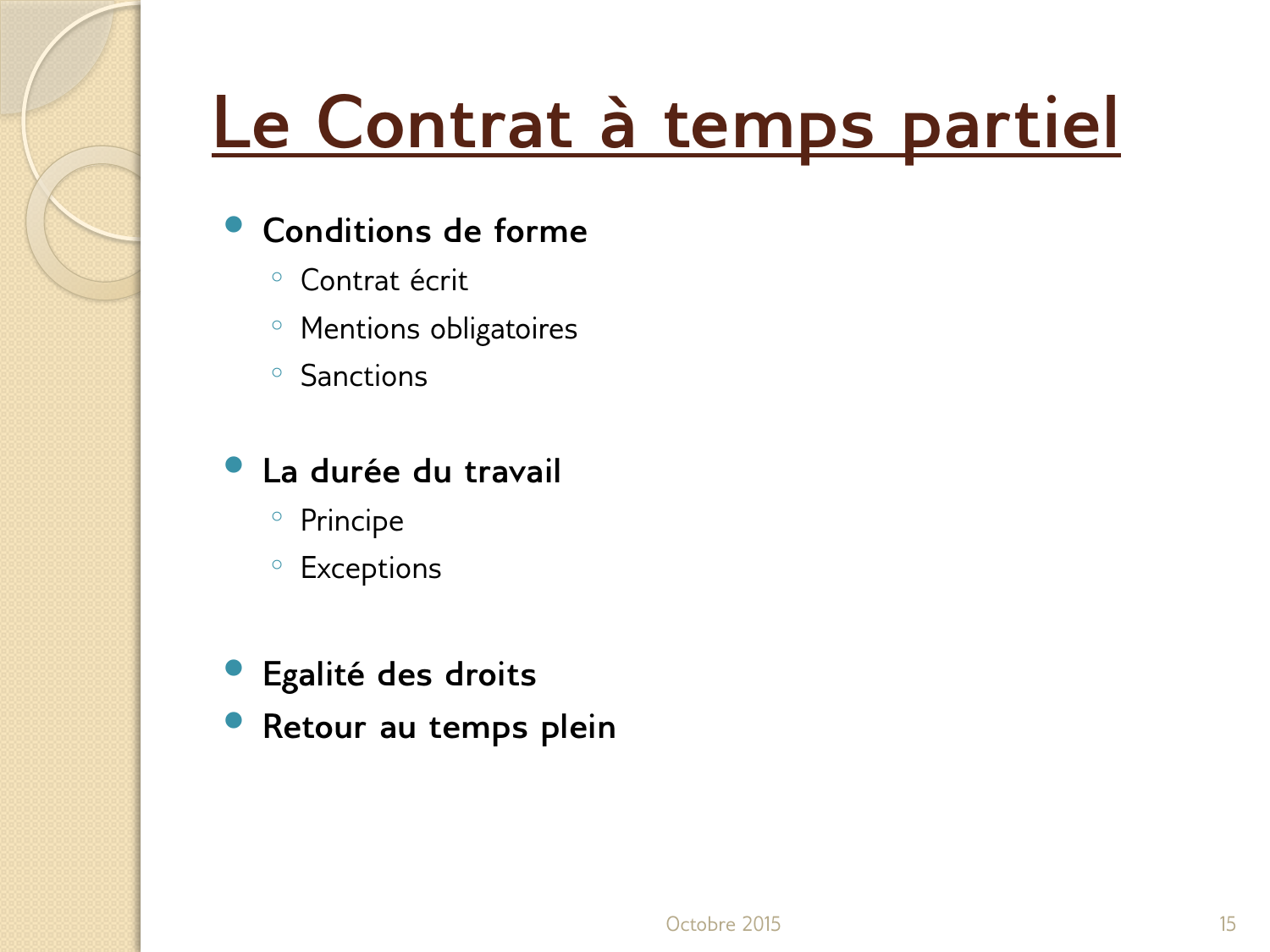

# Le Contrat à temps partiel
Conditions de forme
Contrat écrit
Mentions obligatoires
Sanctions

La durée du travail
Principe
Exceptions

Egalité des droits
Retour au temps plein

Octobre 2015
15